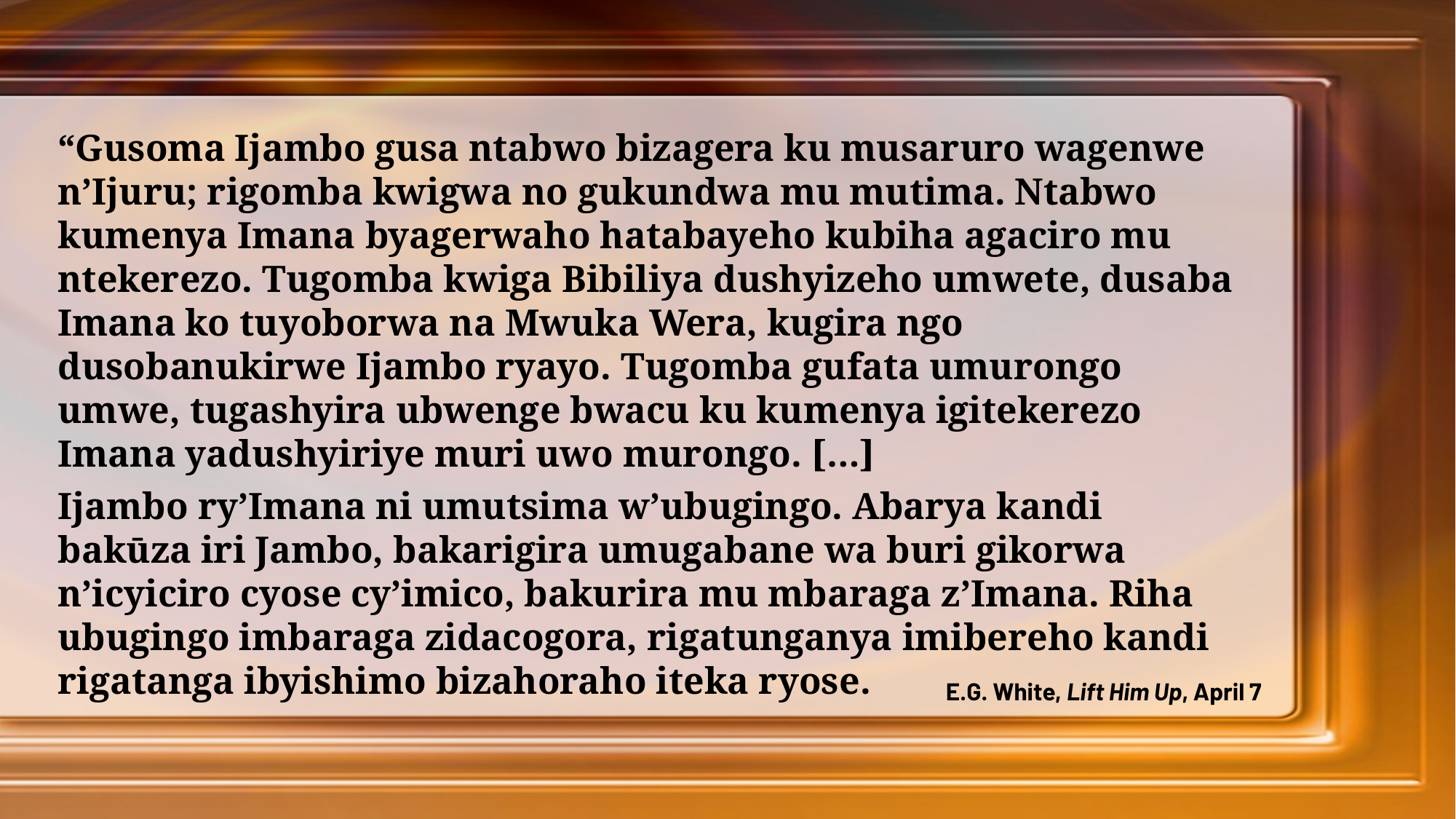

“Gusoma Ijambo gusa ntabwo bizagera ku musaruro wagenwe n’Ijuru; rigomba kwigwa no gukundwa mu mutima. Ntabwo kumenya Imana byagerwaho hatabayeho kubiha agaciro mu ntekerezo. Tugomba kwiga Bibiliya dushyizeho umwete, dusaba Imana ko tuyoborwa na Mwuka Wera, kugira ngo dusobanukirwe Ijambo ryayo. Tugomba gufata umurongo umwe, tugashyira ubwenge bwacu ku kumenya igitekerezo Imana yadushyiriye muri uwo murongo. […]
Ijambo ry’Imana ni umutsima w’ubugingo. Abarya kandi bakūza iri Jambo, bakarigira umugabane wa buri gikorwa n’icyiciro cyose cy’imico, bakurira mu mbaraga z’Imana. Riha ubugingo imbaraga zidacogora, rigatunganya imibereho kandi rigatanga ibyishimo bizahoraho iteka ryose.
E.G. White, Lift Him Up, April 7